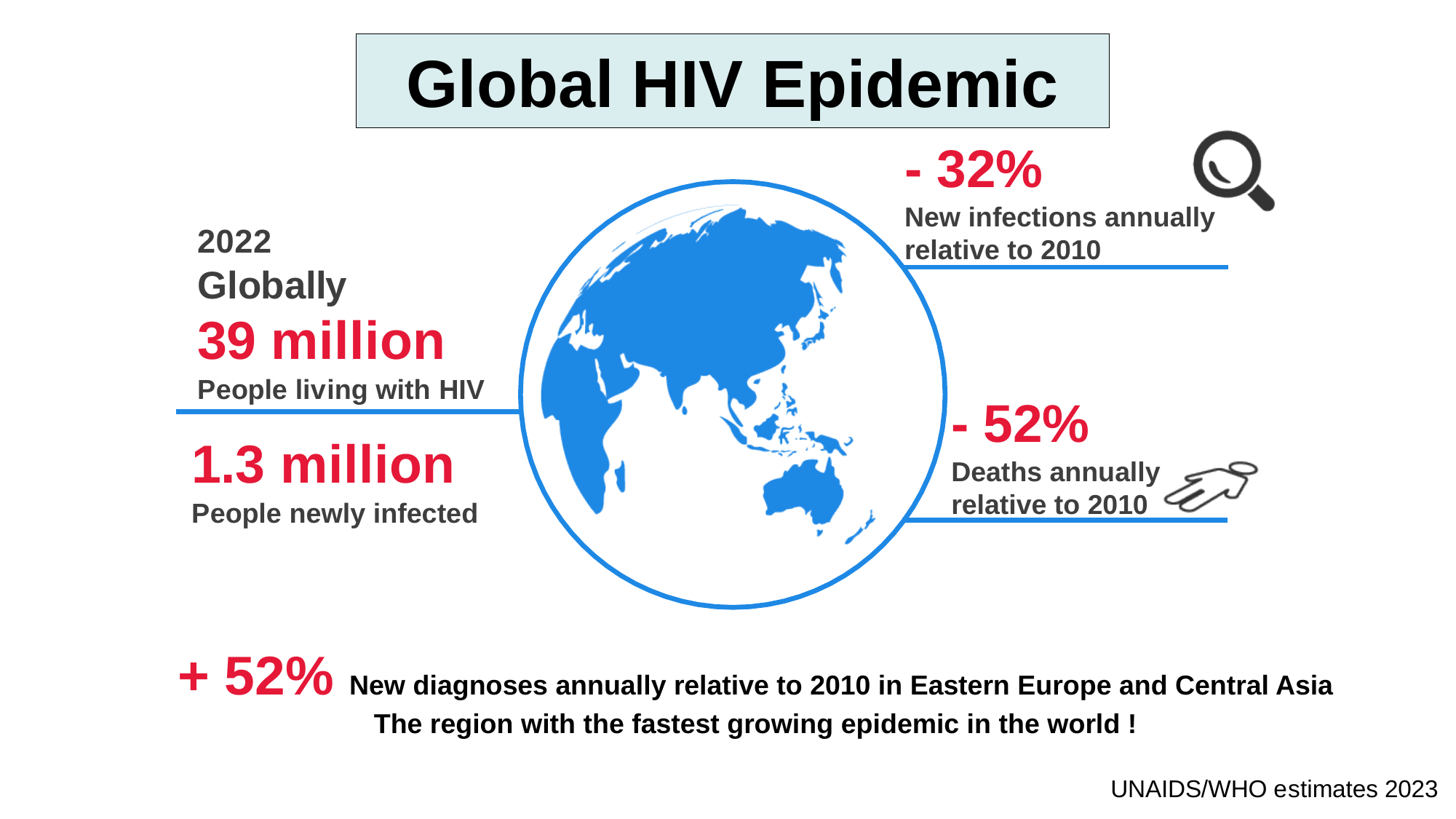

Global HIV Epidemic

- 32%
New infections annually relative to 2010

2022
Globally
39 million
People living with HIV

- 52%
Deaths annually relative to 2010

1.3 million
People newly infected

# + 52% New diagnoses annually relative to 2010 in Eastern Europe and Central Asia The region with the fastest growing epidemic in the world !
UNAIDS/WHO estimates 2023